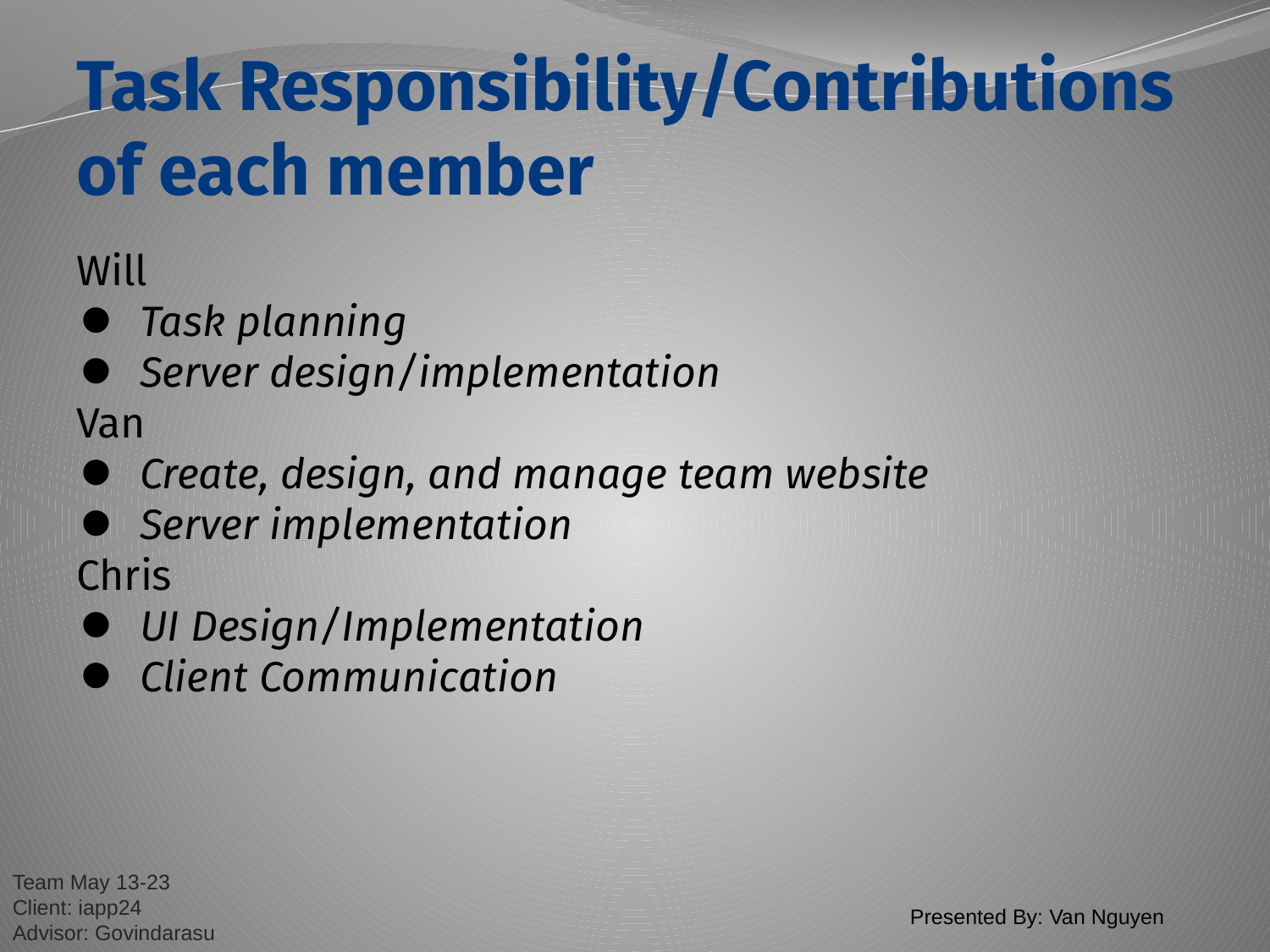

# Task Responsibility/Contributions of each member
Will
Task planning
Server design/implementation
Van
Create, design, and manage team website
Server implementation
Chris
UI Design/Implementation
Client Communication

Presented By: Van Nguyen